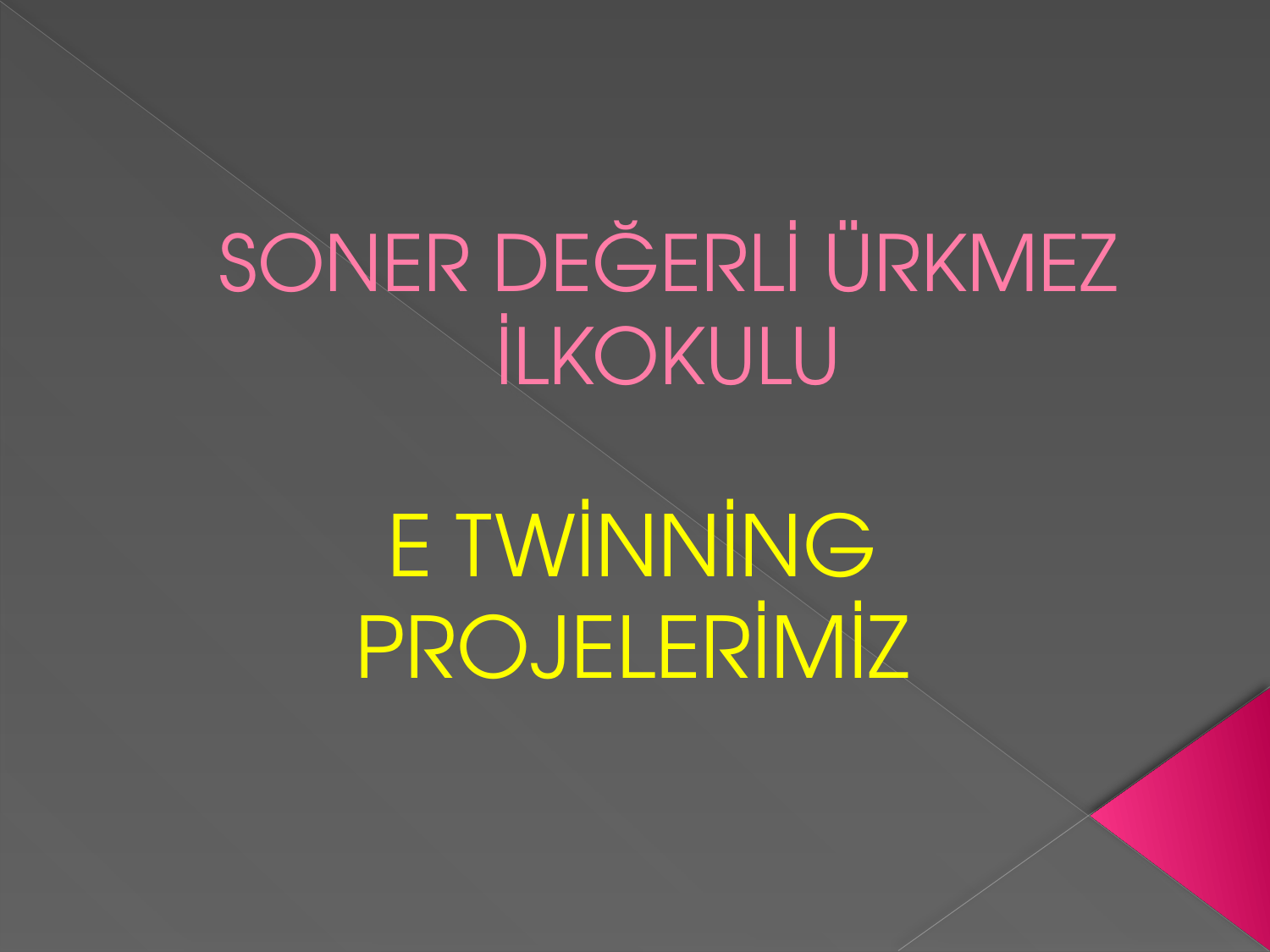

# SONER DEĞERLİ ÜRKMEZ İLKOKULU
E TWİNNİNG PROJELERİMİZ